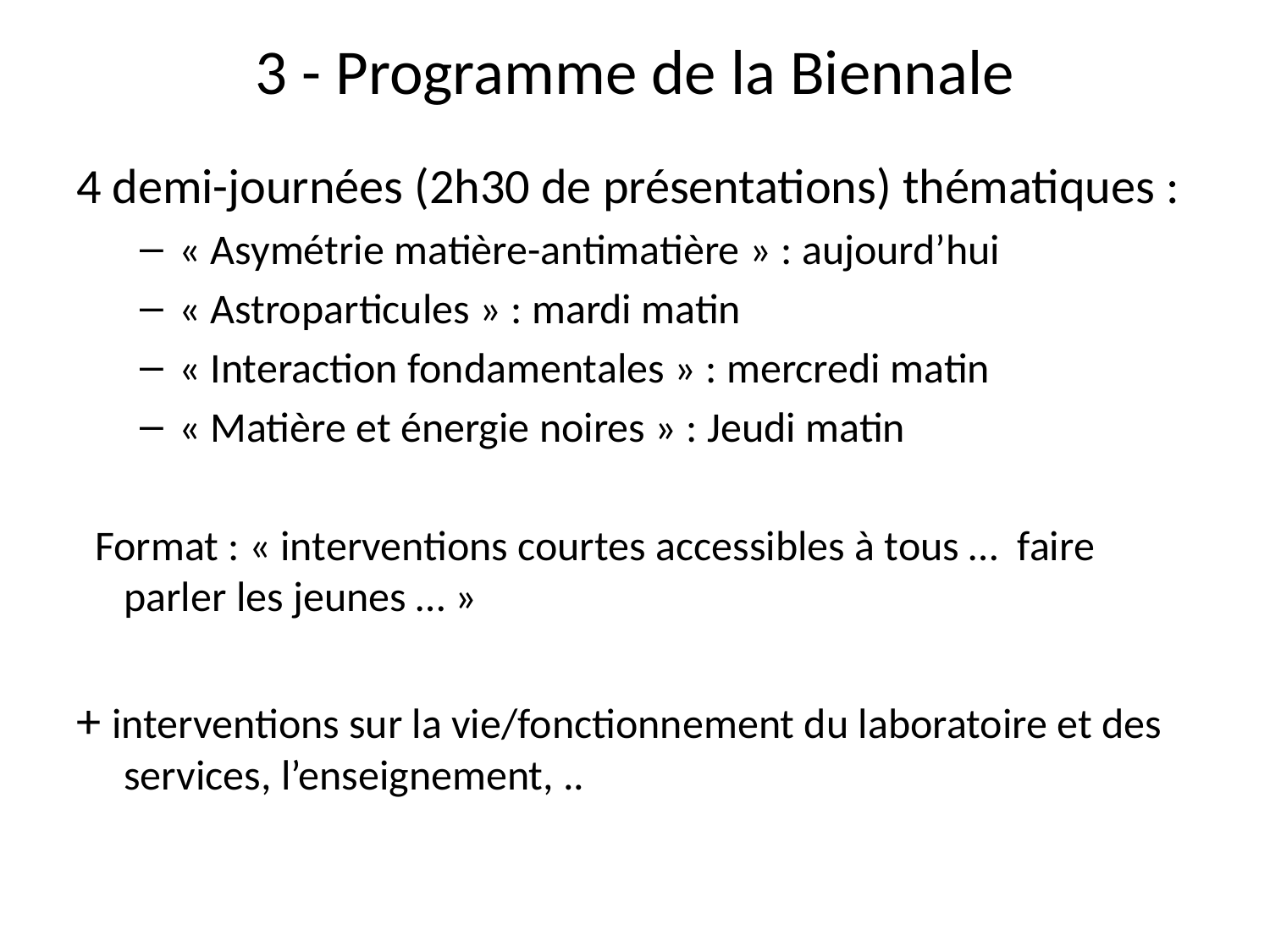

# 3 - Programme de la Biennale
4 demi-journées (2h30 de présentations) thématiques :
« Asymétrie matière-antimatière » : aujourd’hui
« Astroparticules » : mardi matin
« Interaction fondamentales » : mercredi matin
« Matière et énergie noires » : Jeudi matin

  Format : « interventions courtes accessibles à tous …  faire parler les jeunes … »

+ interventions sur la vie/fonctionnement du laboratoire et des services, l’enseignement, ..